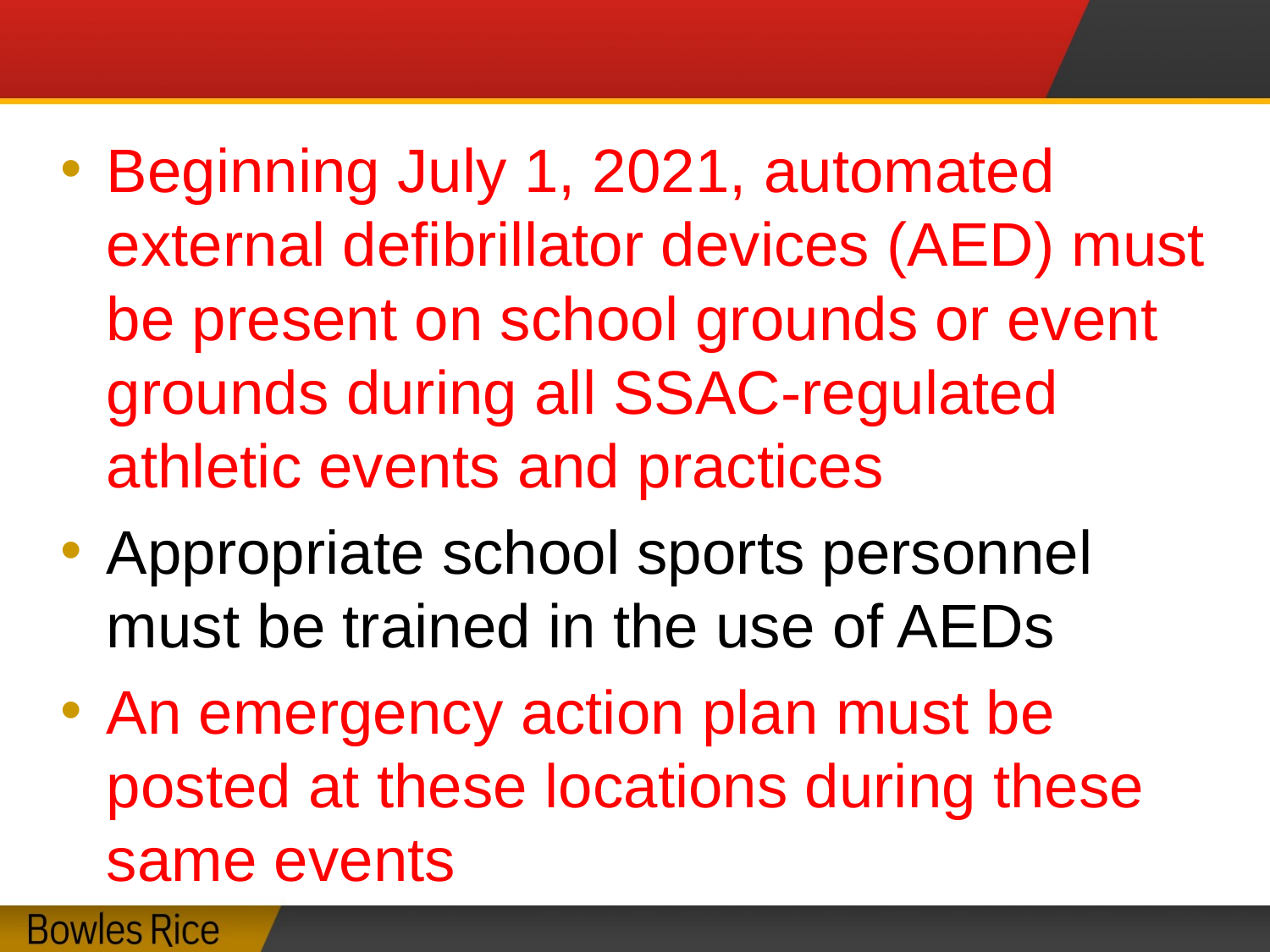

#
Beginning July 1, 2021, automated external defibrillator devices (AED) must be present on school grounds or event grounds during all SSAC-regulated athletic events and practices
Appropriate school sports personnel must be trained in the use of AEDs
An emergency action plan must be posted at these locations during these same events